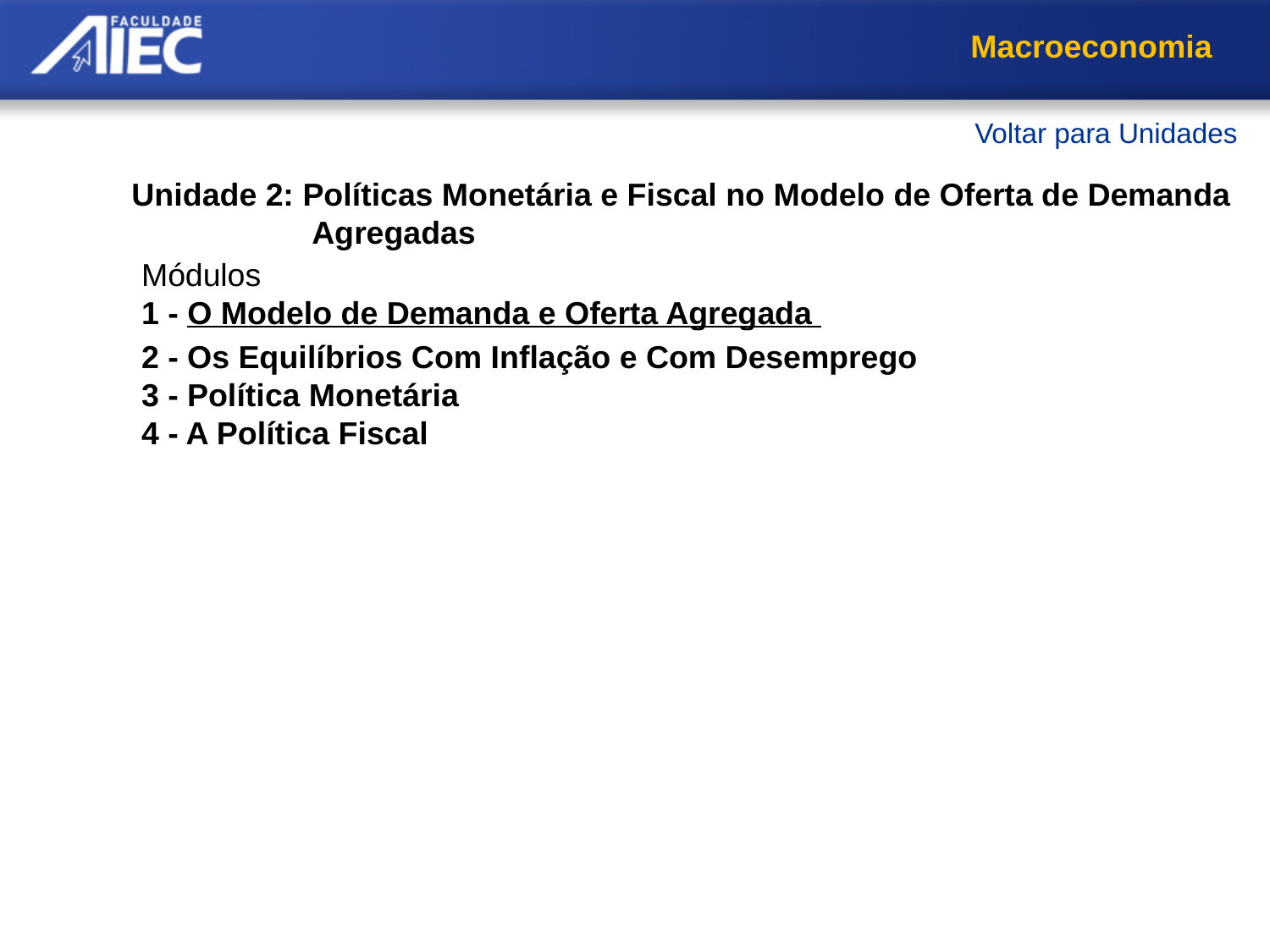

Macroeconomia
Voltar para Unidades
Unidade 2: Políticas Monetária e Fiscal no Modelo de Oferta de Demanda
 	      Agregadas
Módulos
1 - O Modelo de Demanda e Oferta Agregada
Construindo um modelo
Explicando a Oferta Agregada
Explicando a Demanda Agregada
Deslocamentos nas curvas de Demanda e Oferta Agregadas
Resumo
2 - Os Equilíbrios Com Inflação e Com Desemprego
3 - Política Monetária
4 - A Política Fiscal